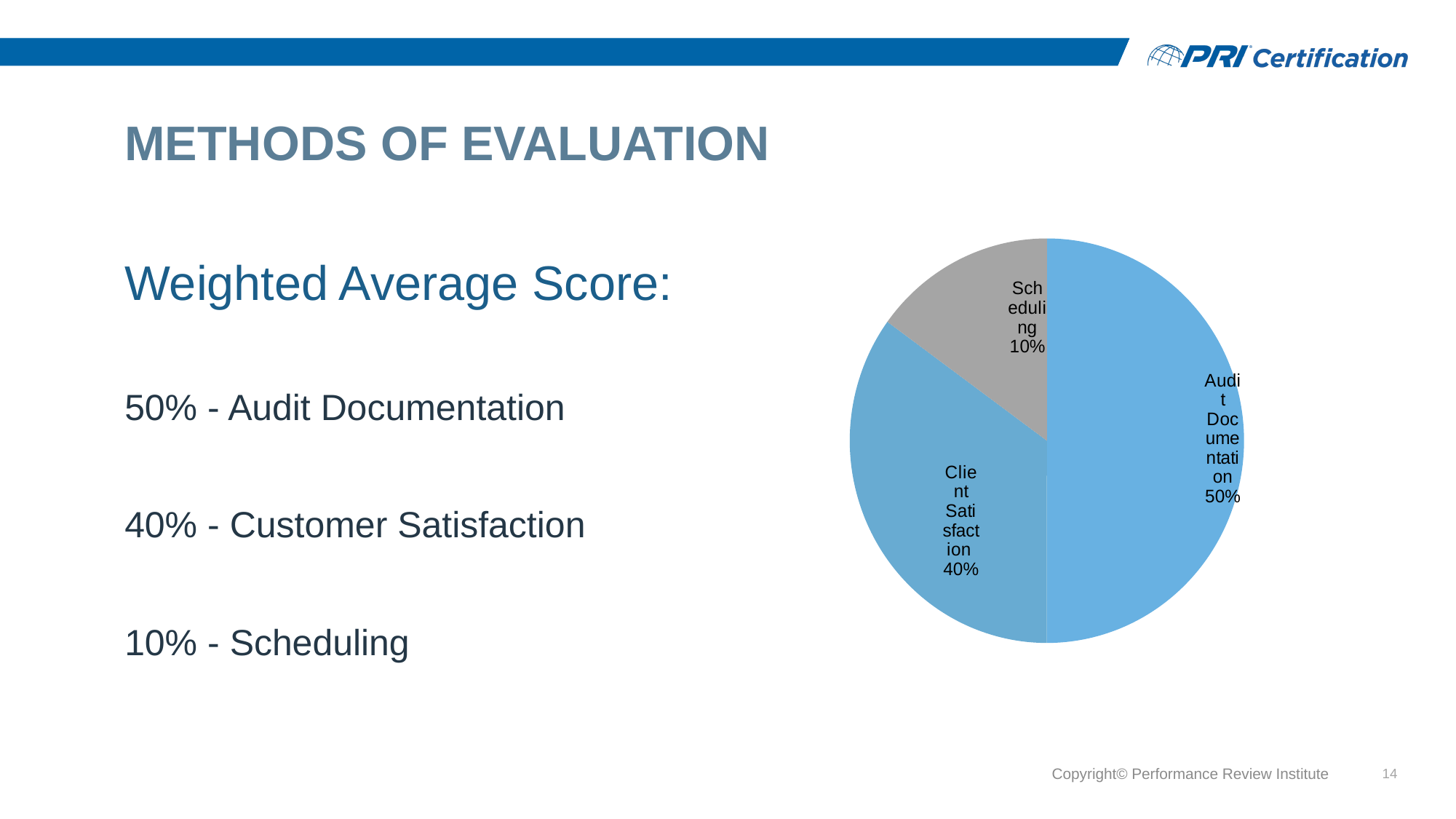

# Methods of Evaluation

### Chart

| Category |  |
|---|---|
| Audit Documentation | 0.5 |
| Client Satisfaction  | 0.35 |
| Scheduling | 0.15 |
Weighted Average Score:

50% - Audit Documentation

40% - Customer Satisfaction

10% - Scheduling

Copyright© Performance Review Institute
14